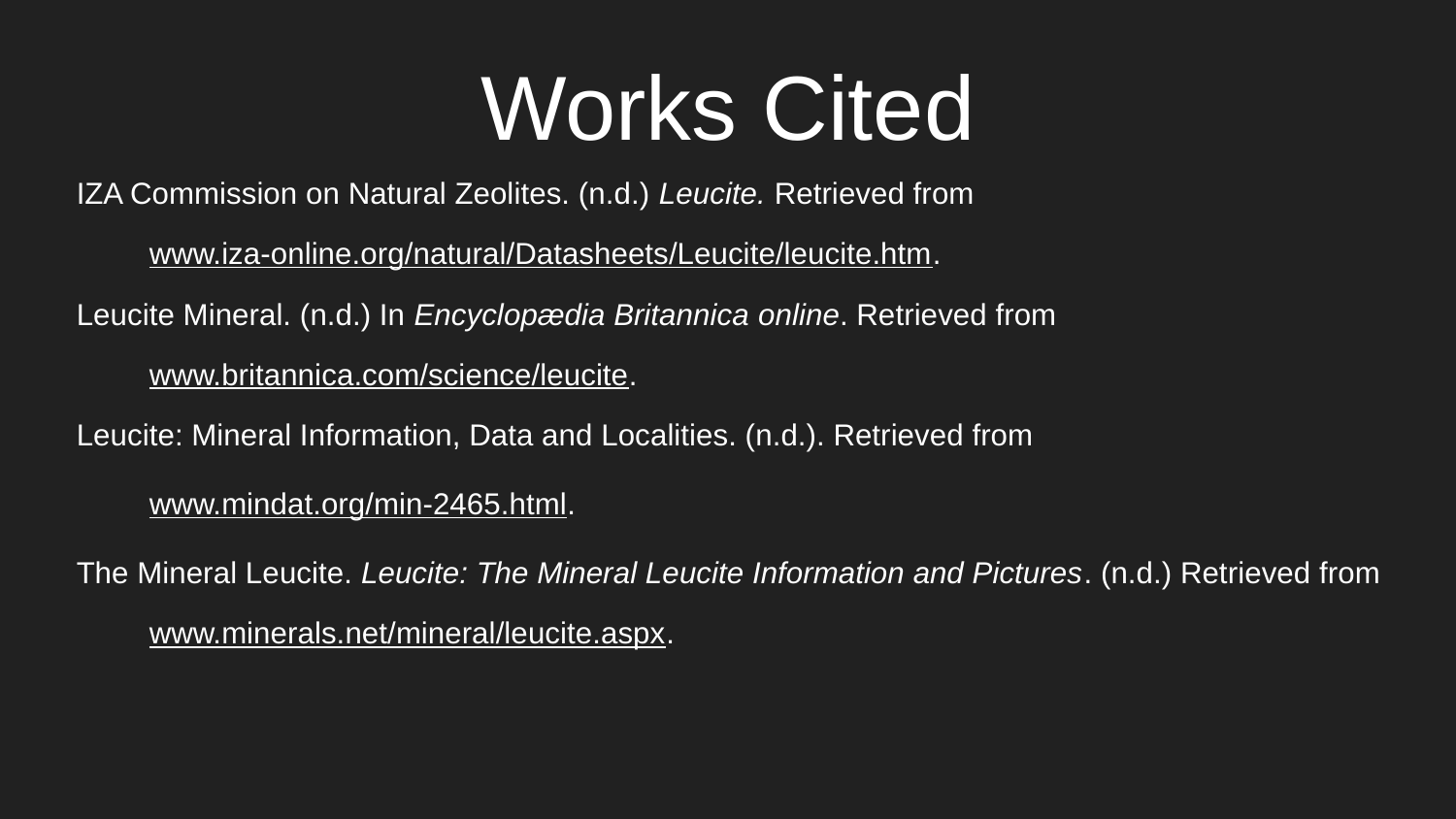

# Works Cited
IZA Commission on Natural Zeolites. (n.d.) Leucite. Retrieved from
www.iza-online.org/natural/Datasheets/Leucite/leucite.htm.
Leucite Mineral. (n.d.) In Encyclopædia Britannica online. Retrieved from
www.britannica.com/science/leucite.
Leucite: Mineral Information, Data and Localities. (n.d.). Retrieved from
www.mindat.org/min-2465.html.
The Mineral Leucite. Leucite: The Mineral Leucite Information and Pictures. (n.d.) Retrieved from
www.minerals.net/mineral/leucite.aspx.